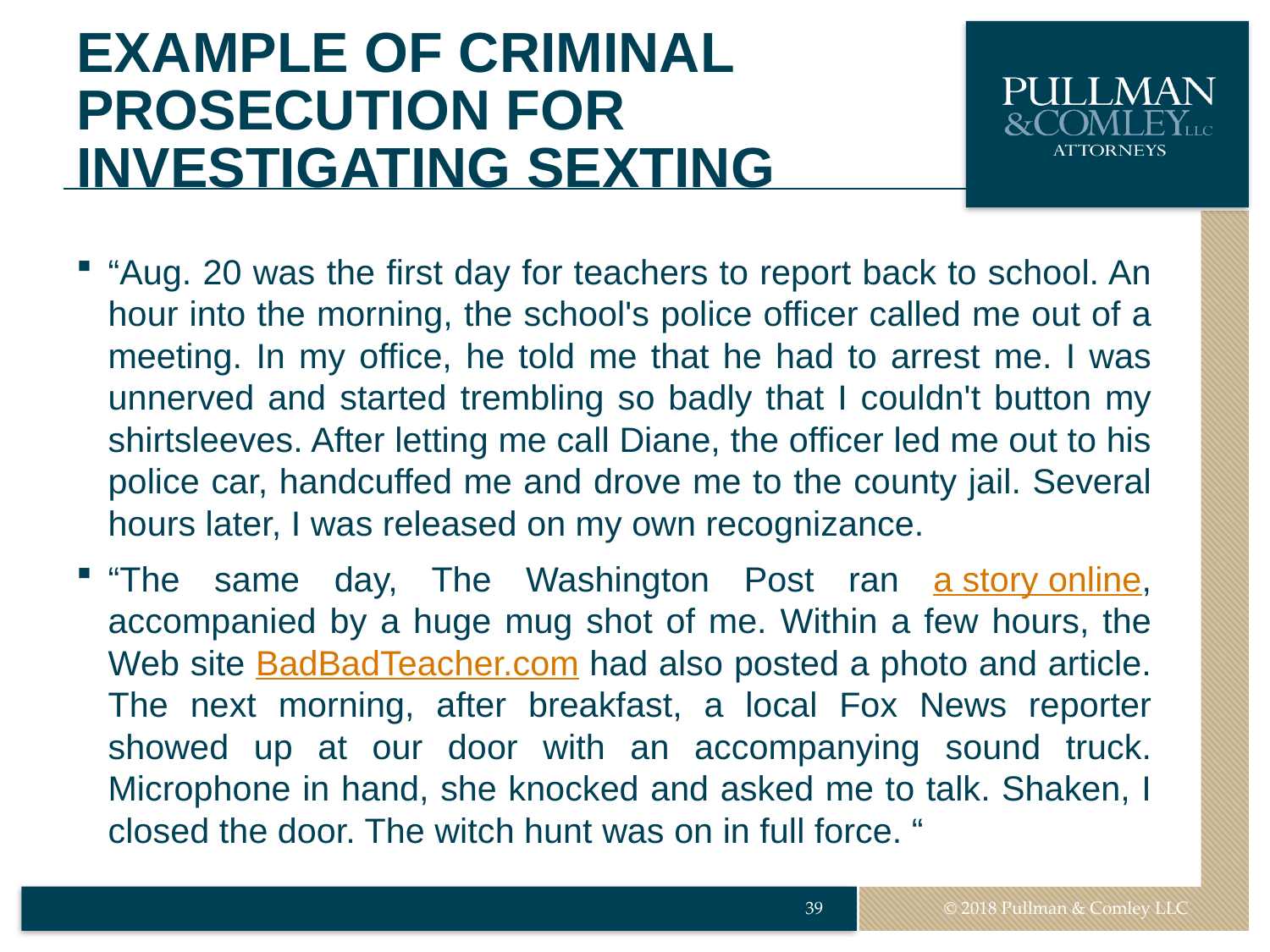

# Example of Criminal Prosecution for Investigating Sexting
“Aug. 20 was the first day for teachers to report back to school. An hour into the morning, the school's police officer called me out of a meeting. In my office, he told me that he had to arrest me. I was unnerved and started trembling so badly that I couldn't button my shirtsleeves. After letting me call Diane, the officer led me out to his police car, handcuffed me and drove me to the county jail. Several hours later, I was released on my own recognizance.
“The same day, The Washington Post ran a story online, accompanied by a huge mug shot of me. Within a few hours, the Web site BadBadTeacher.com had also posted a photo and article. The next morning, after breakfast, a local Fox News reporter showed up at our door with an accompanying sound truck. Microphone in hand, she knocked and asked me to talk. Shaken, I closed the door. The witch hunt was on in full force. “

39
© 2018 Pullman & Comley LLC